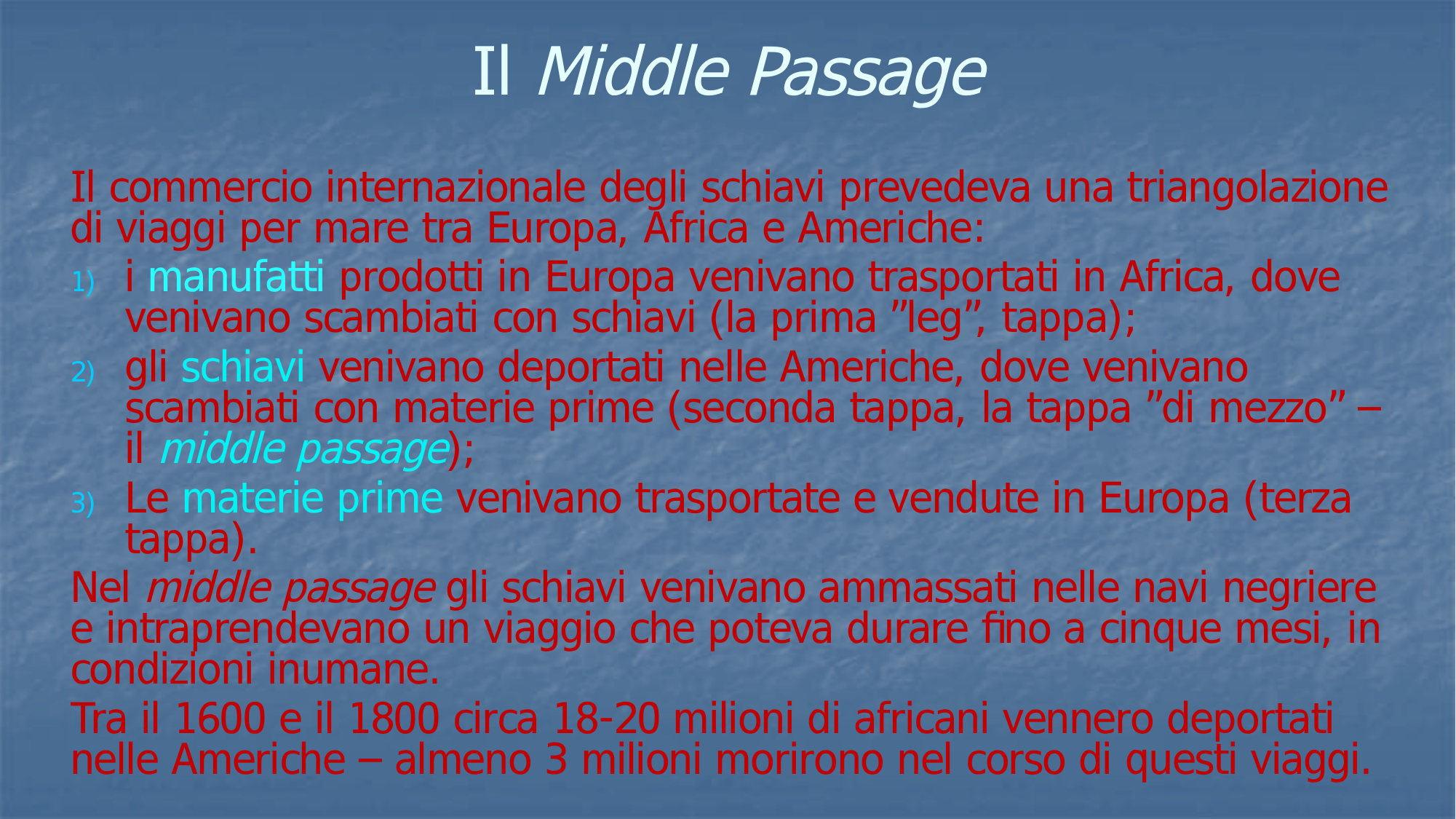

# Il Middle Passage
Il commercio internazionale degli schiavi prevedeva una triangolazione di viaggi per mare tra Europa, Africa e Americhe:
i manufatti prodotti in Europa venivano trasportati in Africa, dove venivano scambiati con schiavi (la prima ”leg”, tappa);
gli schiavi venivano deportati nelle Americhe, dove venivano scambiati con materie prime (seconda tappa, la tappa ”di mezzo” – il middle passage);
Le materie prime venivano trasportate e vendute in Europa (terza tappa).
Nel middle passage gli schiavi venivano ammassati nelle navi negriere e intraprendevano un viaggio che poteva durare fino a cinque mesi, in condizioni inumane.
Tra il 1600 e il 1800 circa 18-20 milioni di africani vennero deportati nelle Americhe – almeno 3 milioni morirono nel corso di questi viaggi.